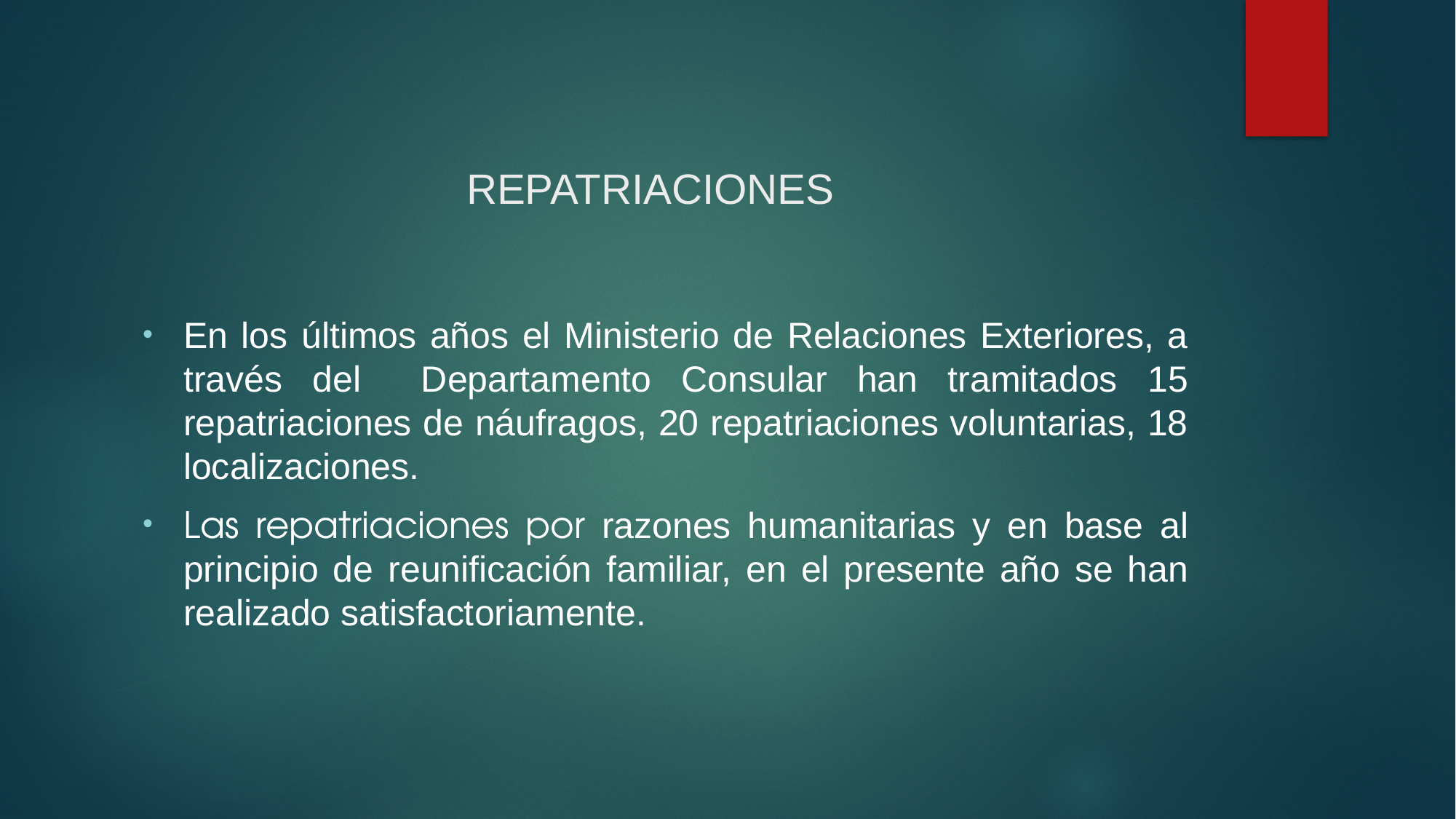

# REPATRIACIONES
En los últimos años el Ministerio de Relaciones Exteriores, a través del  Departamento Consular han tramitados 15 repatriaciones de náufragos, 20 repatriaciones voluntarias, 18 localizaciones.
Las repatriaciones por razones humanitarias y en base al principio de reunificación familiar, en el presente año se han realizado satisfactoriamente.